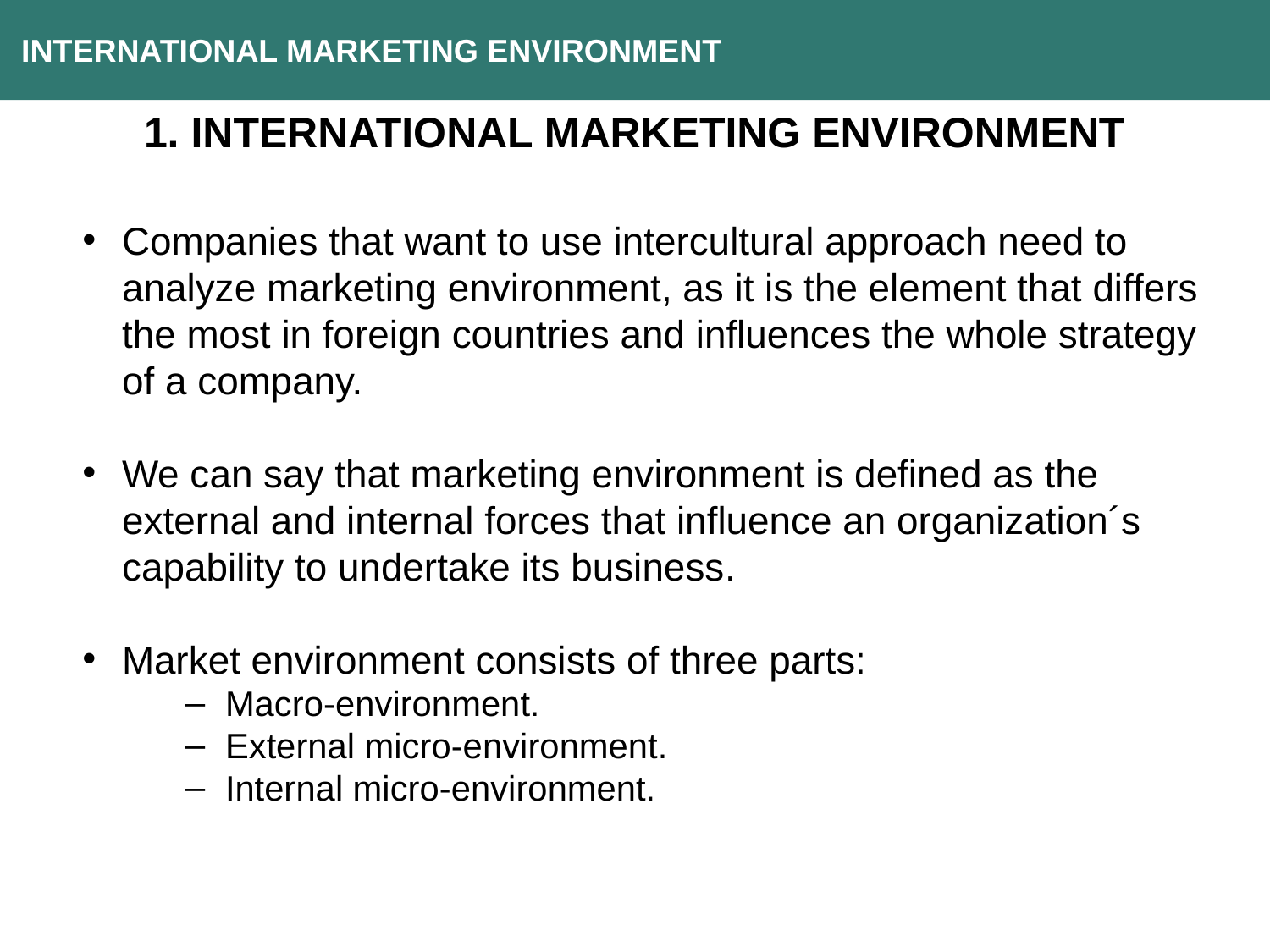

INTERNATIONAL MARKETING ENVIRONMENT
1. INTERNATIONAL MARKETING ENVIRONMENT
Companies that want to use intercultural approach need to analyze marketing environment, as it is the element that differs the most in foreign countries and influences the whole strategy of a company.

We can say that marketing environment is defined as the external and internal forces that influence an organization´s capability to undertake its business.

Market environment consists of three parts:
Macro-environment.
External micro-environment.
Internal micro-environment.